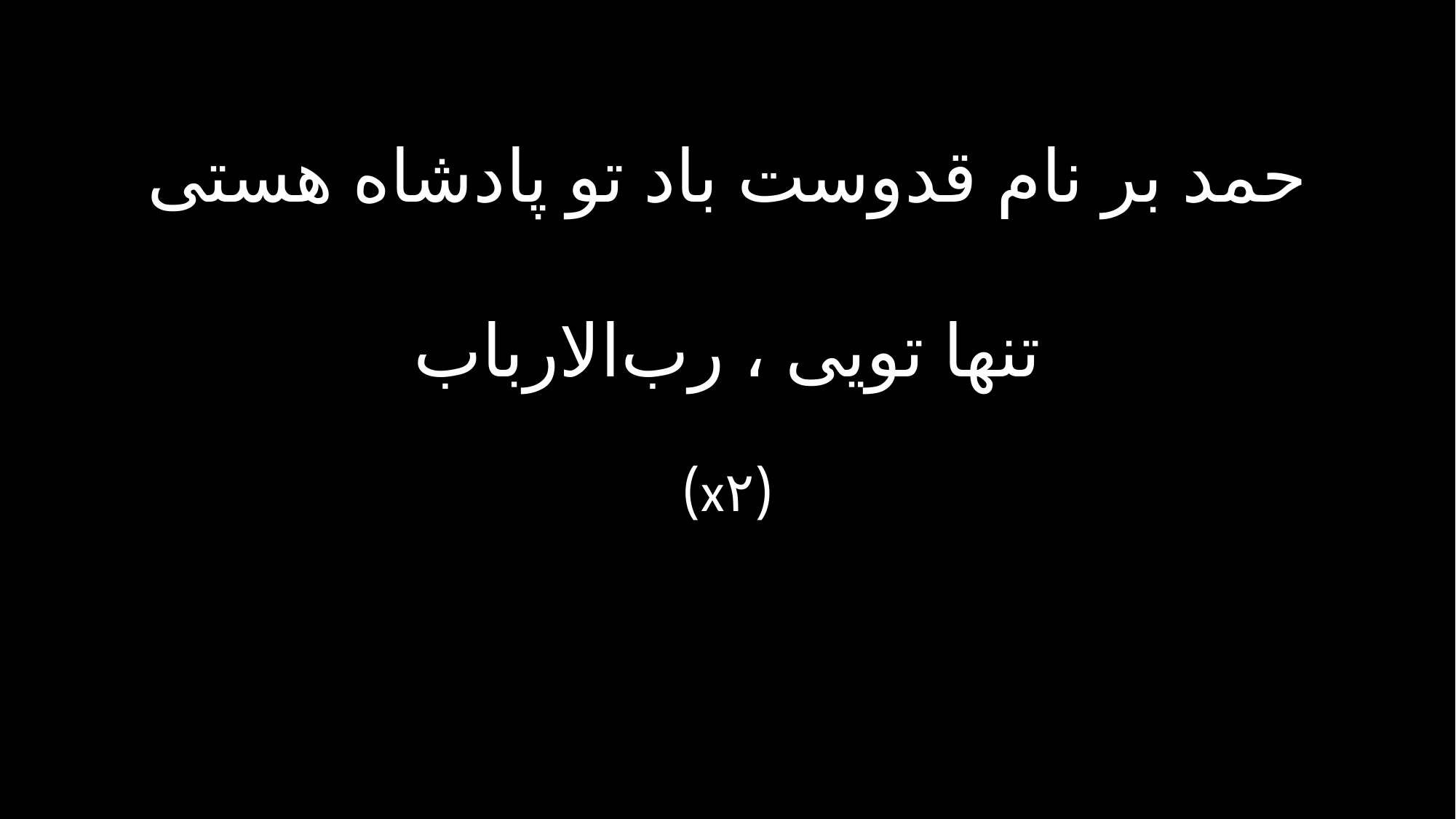

حمد بر نام قدوست باد تو پادشاه هستی
تنها تویی ، رب‌الارباب
(x۲)